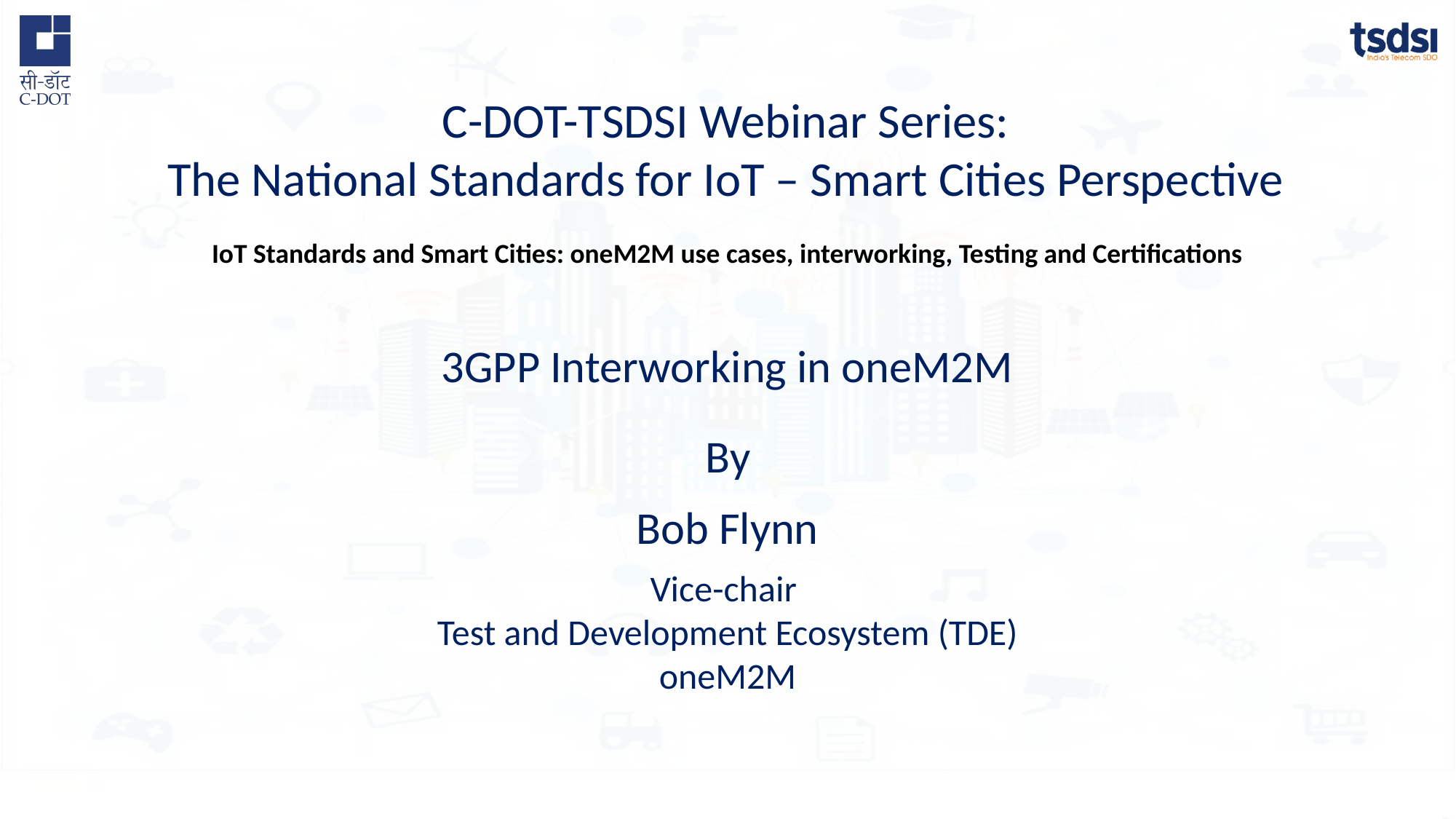

IoT Standards and Smart Cities: oneM2M use cases, interworking, Testing and Certifications
3GPP Interworking in oneM2M

By
Bob Flynn
Vice-chair
Test and Development Ecosystem (TDE)
oneM2M